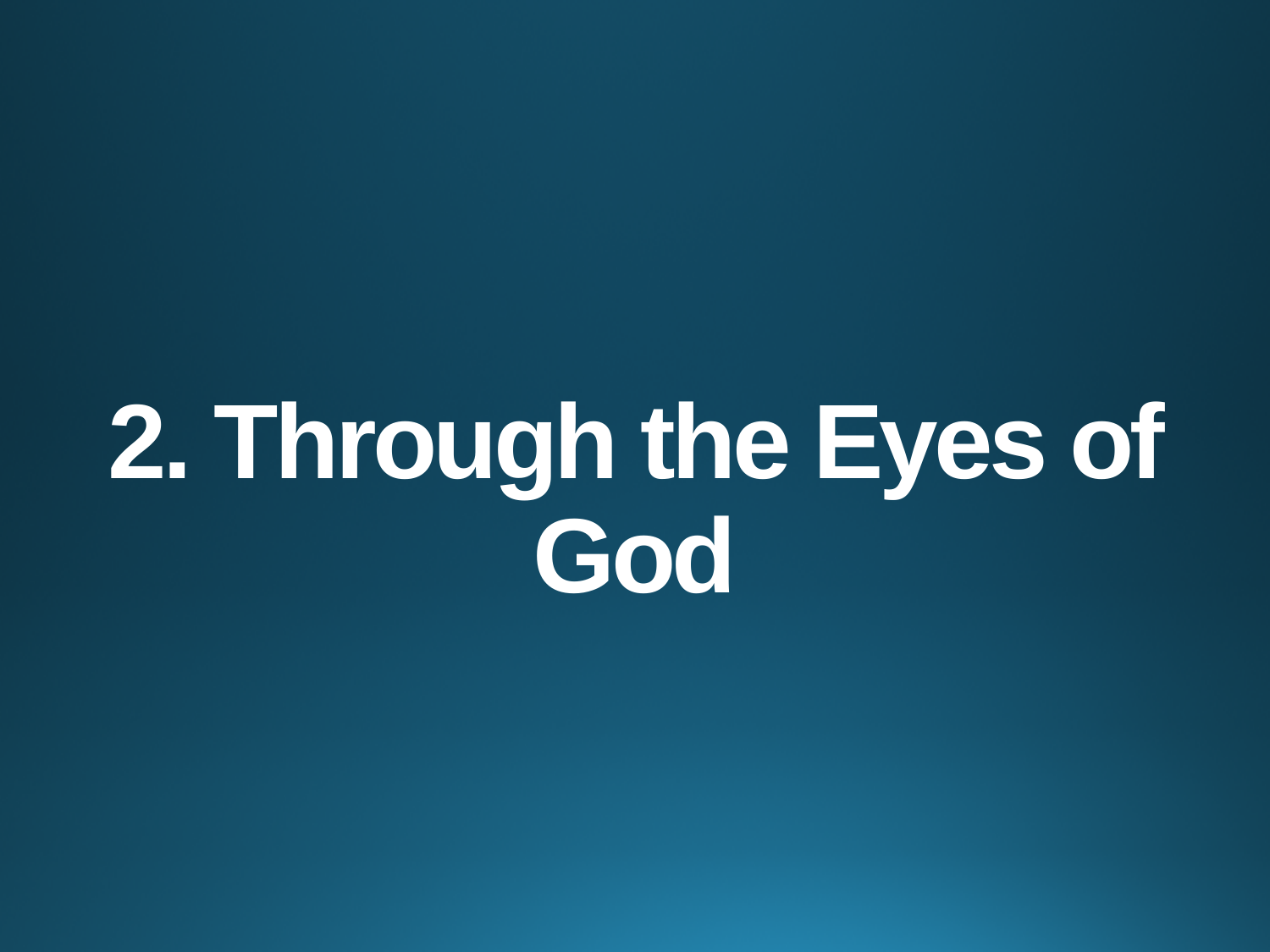

# 2. Through the Eyes of God